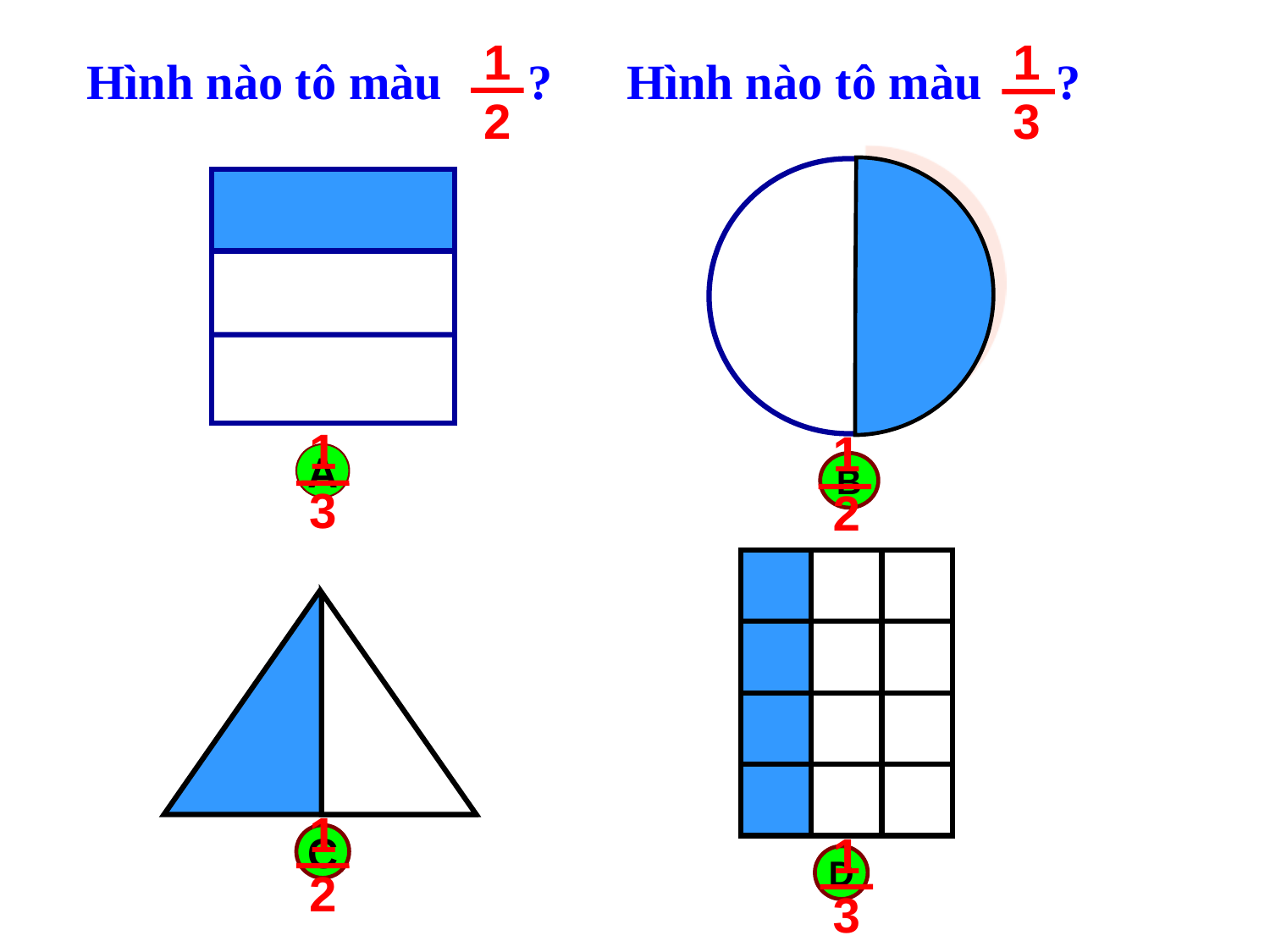

# Hình nào tô màu       ?      Hình nào tô màu      ?
1
2

1
3

1
3
1
2
A
B

1
2
1
3
C
D